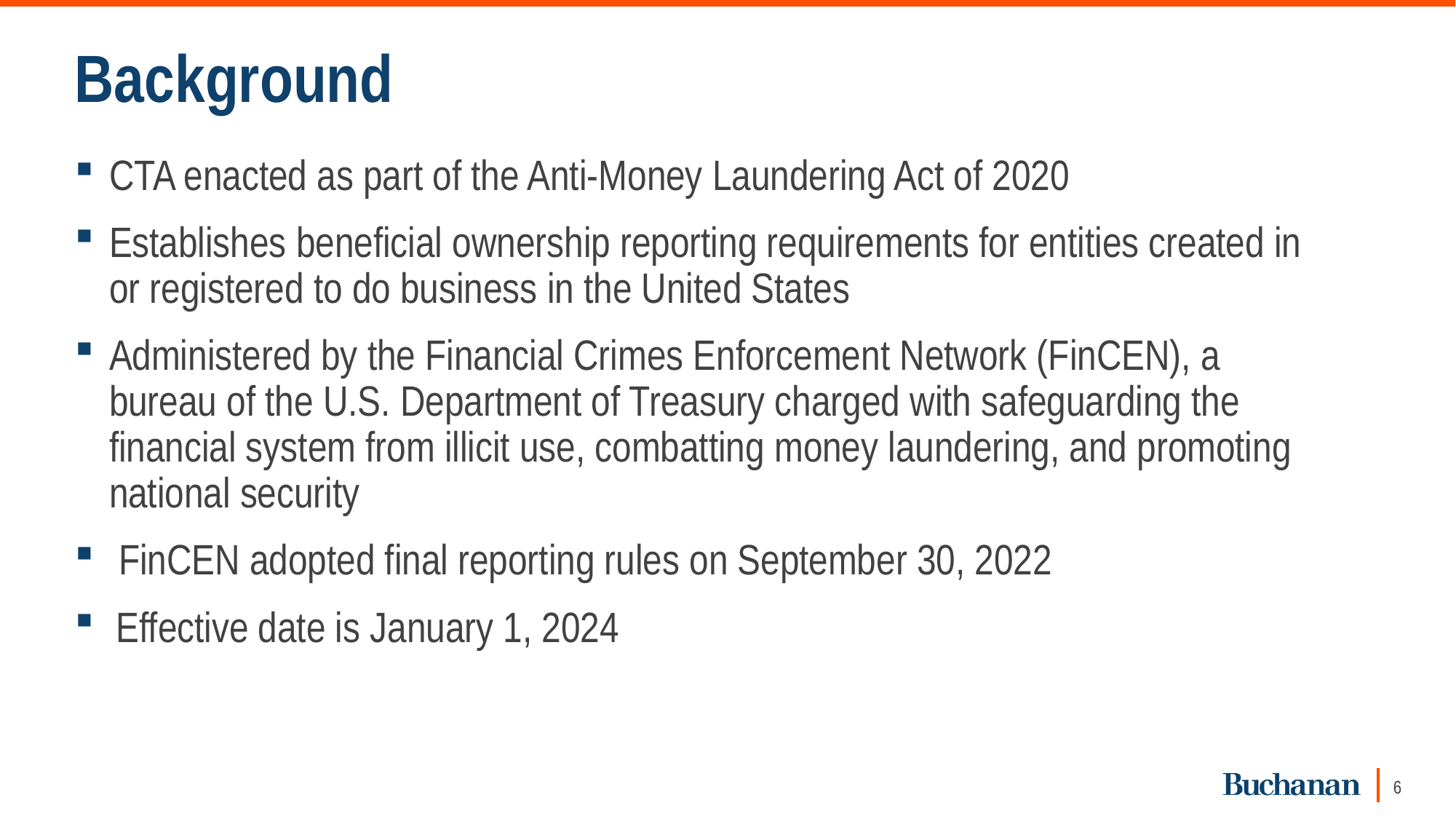

# Background
CTA enacted as part of the Anti-Money Laundering Act of 2020
Establishes beneficial ownership reporting requirements for entities created in or registered to do business in the United States
Administered by the Financial Crimes Enforcement Network (FinCEN), a bureau of the U.S. Department of Treasury charged with safeguarding the financial system from illicit use, combatting money laundering, and promoting national security
 FinCEN adopted final reporting rules on September 30, 2022
Effective date is January 1, 2024

6